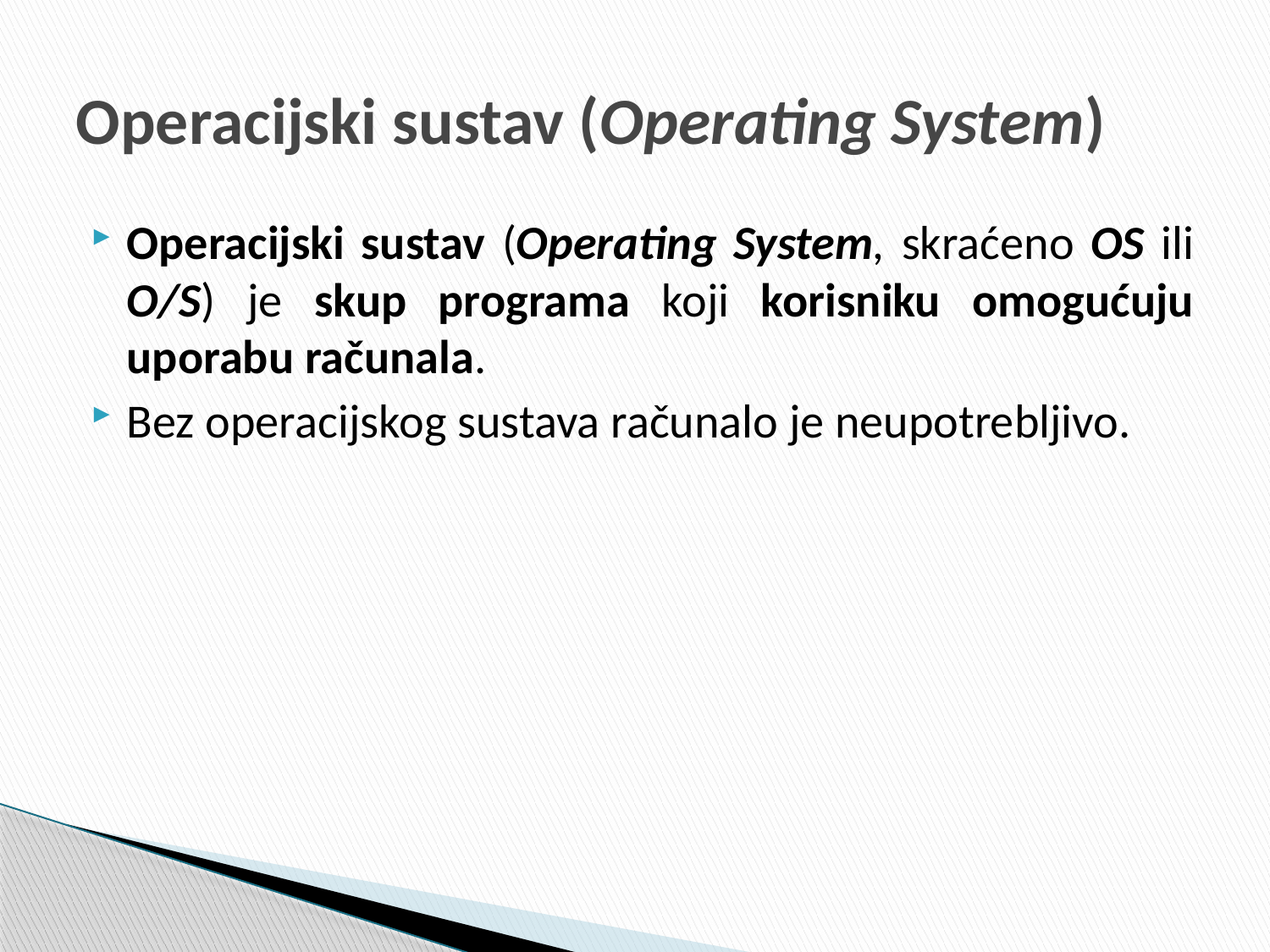

# Operacijski sustav (Operating System)
Operacijski sustav (Operating System, skraćeno OS ili O/S) je skup programa koji korisniku omogućuju uporabu računala.
Bez operacijskog sustava računalo je neupotrebljivo.